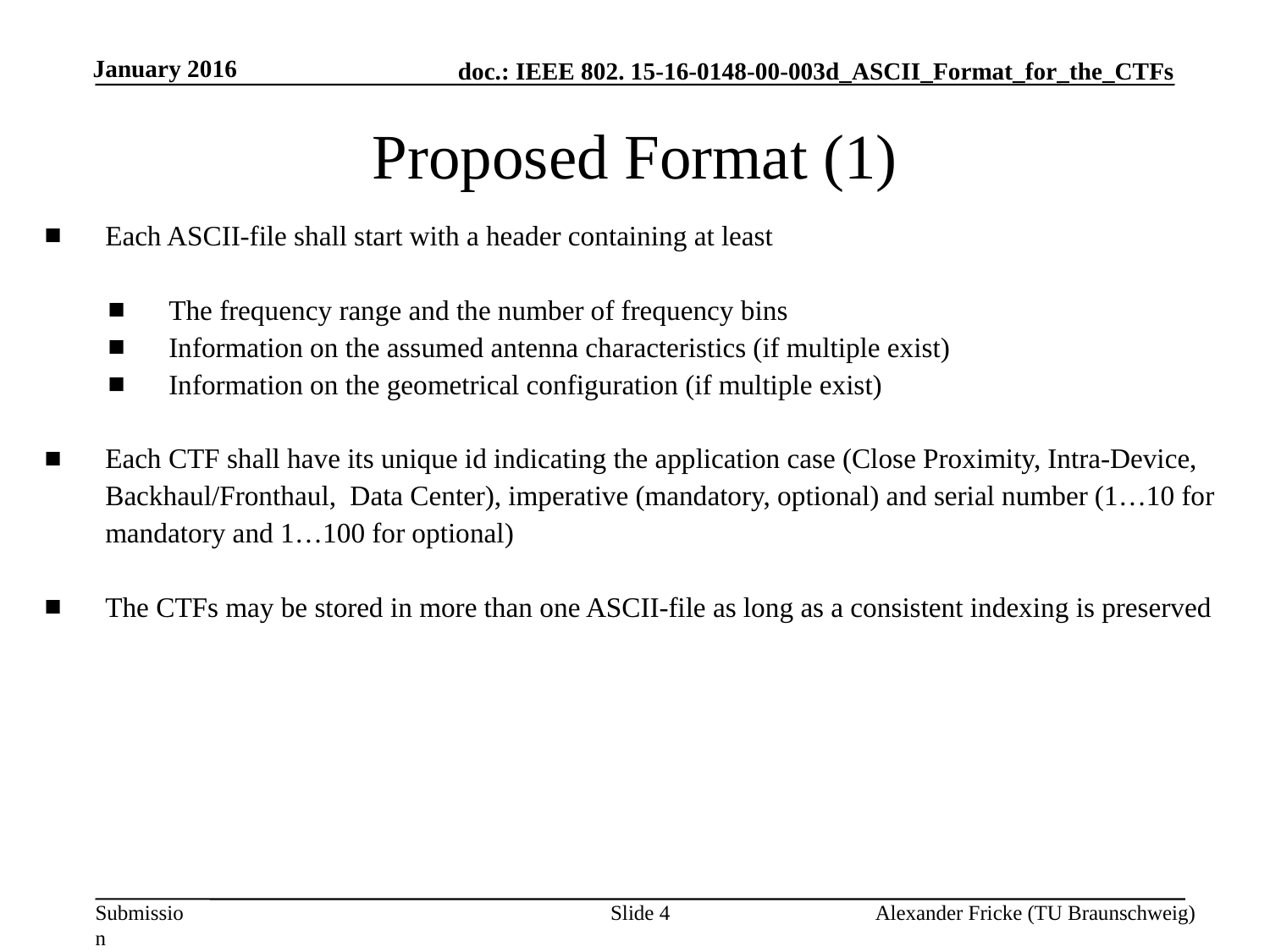

January 2016
# Proposed Format (1)

Each ASCII-file shall start with a header containing at least

The frequency range and the number of frequency bins
Information on the assumed antenna characteristics (if multiple exist)
Information on the geometrical configuration (if multiple exist)

Each CTF shall have its unique id indicating the application case (Close Proximity, Intra-Device, Backhaul/Fronthaul,  Data Center), imperative (mandatory, optional) and serial number (1…10 for mandatory and 1…100 for optional)

The CTFs may be stored in more than one ASCII-file as long as a consistent indexing is preserved

Slide 4
Alexander Fricke (TU Braunschweig)